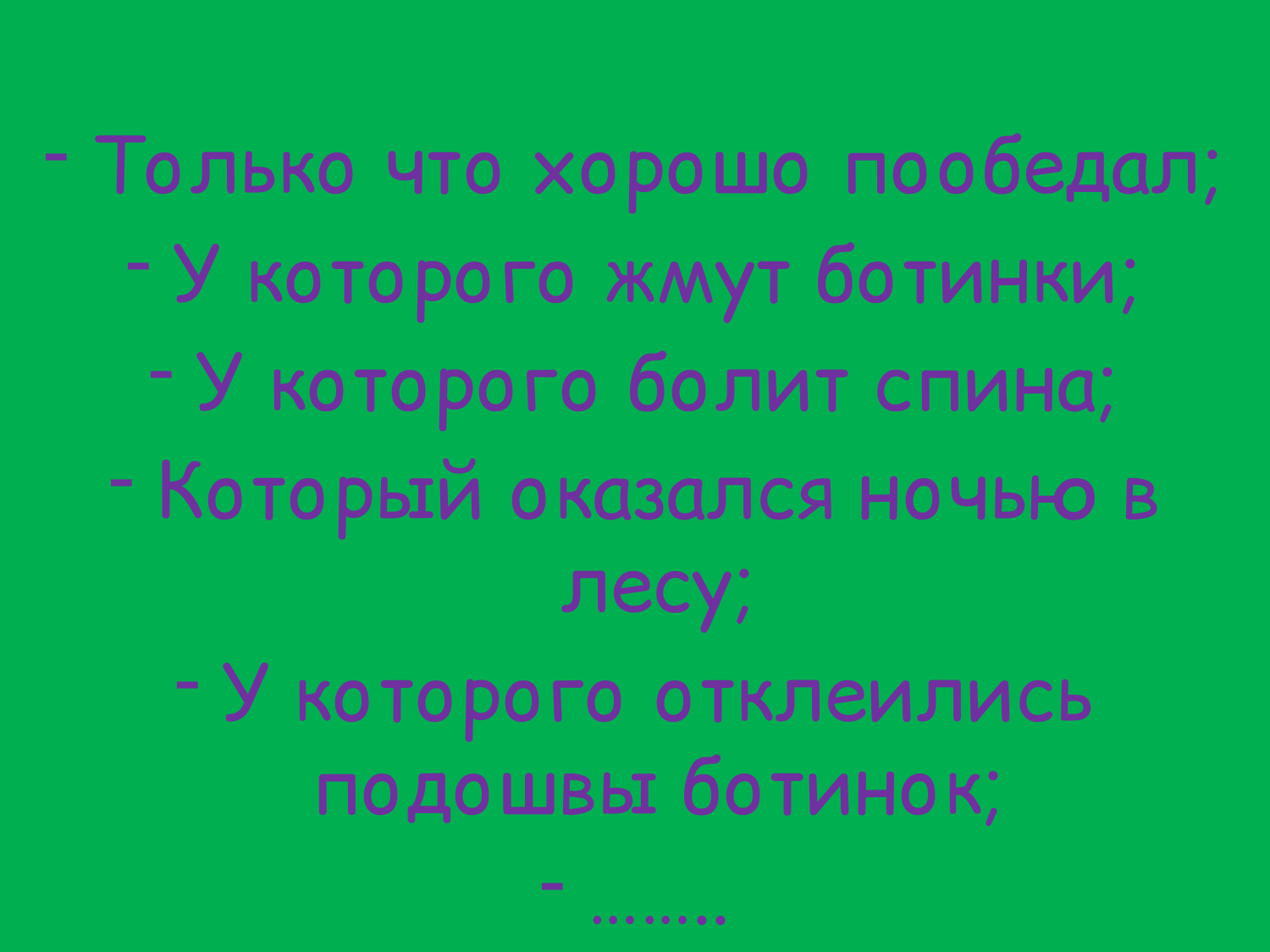

Только что хорошо пообедал;
У которого жмут ботинки;
У которого болит спина;
Который оказался ночью в лесу;
У которого отклеились подошвы ботинок;
……..